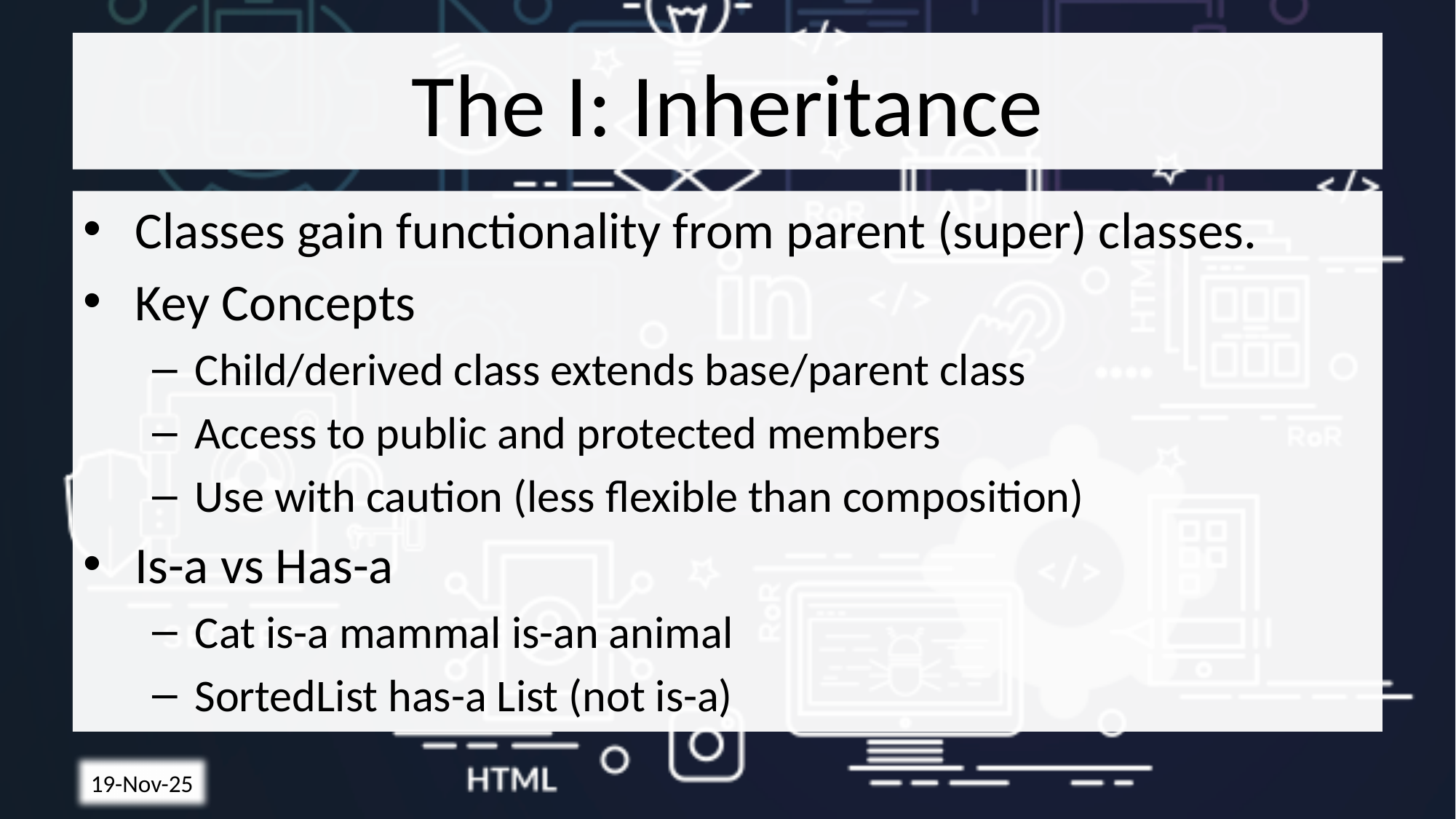

# The I: Inheritance
Classes gain functionality from parent (super) classes.
Key Concepts
Child/derived class extends base/parent class
Access to public and protected members
Use with caution (less flexible than composition)
Is-a vs Has-a
Cat is-a mammal is-an animal
SortedList has-a List (not is-a)